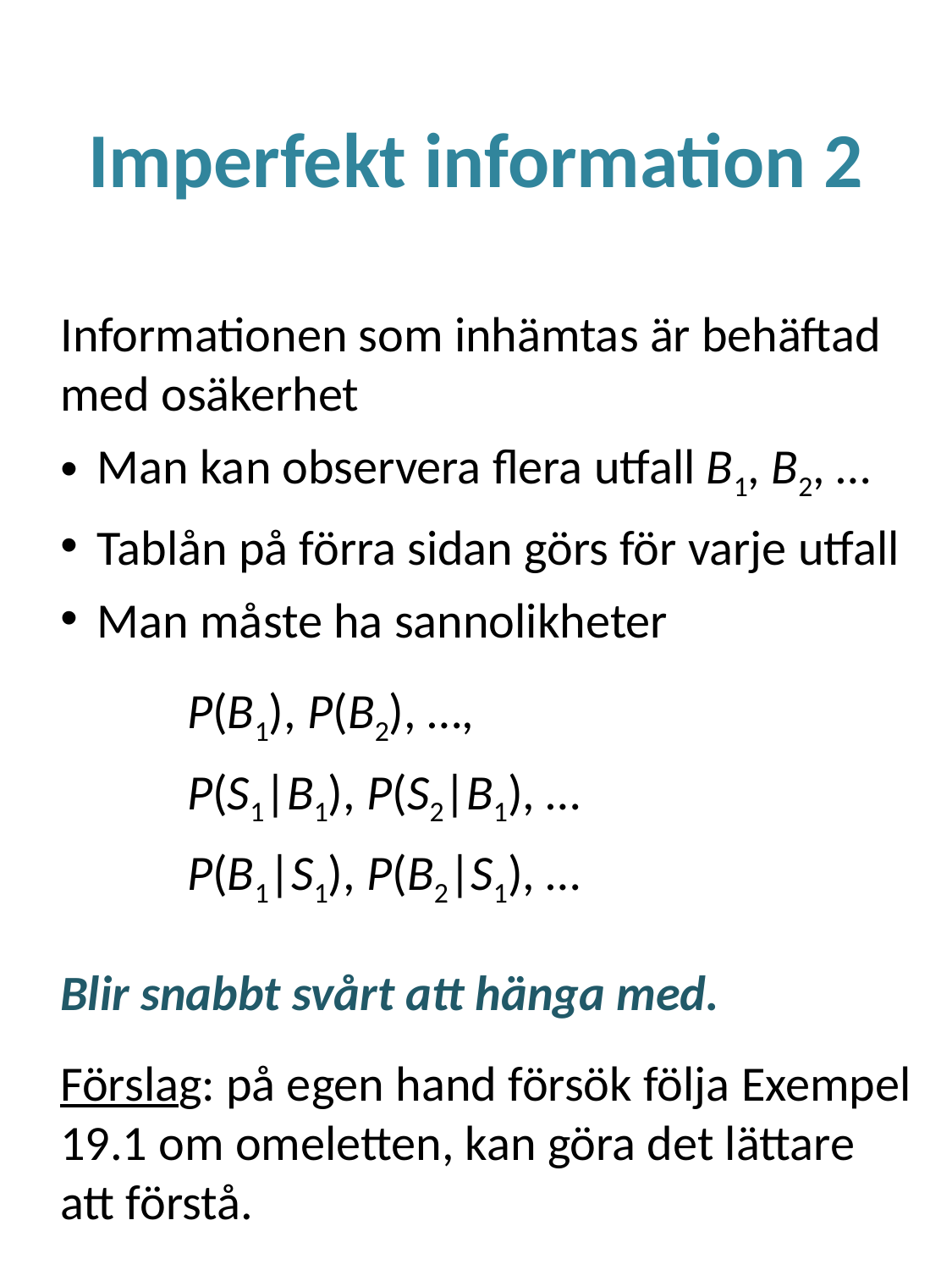

# Imperfekt information 2
Informationen som inhämtas är behäftad med osäkerhet
Man kan observera flera utfall B1, B2, …
Tablån på förra sidan görs för varje utfall
Man måste ha sannolikheter
	P(B1), P(B2), …,
	P(S1|B1), P(S2|B1), …
	P(B1|S1), P(B2|S1), …

Blir snabbt svårt att hänga med.
Förslag: på egen hand försök följa Exempel 19.1 om omeletten, kan göra det lättare att förstå.